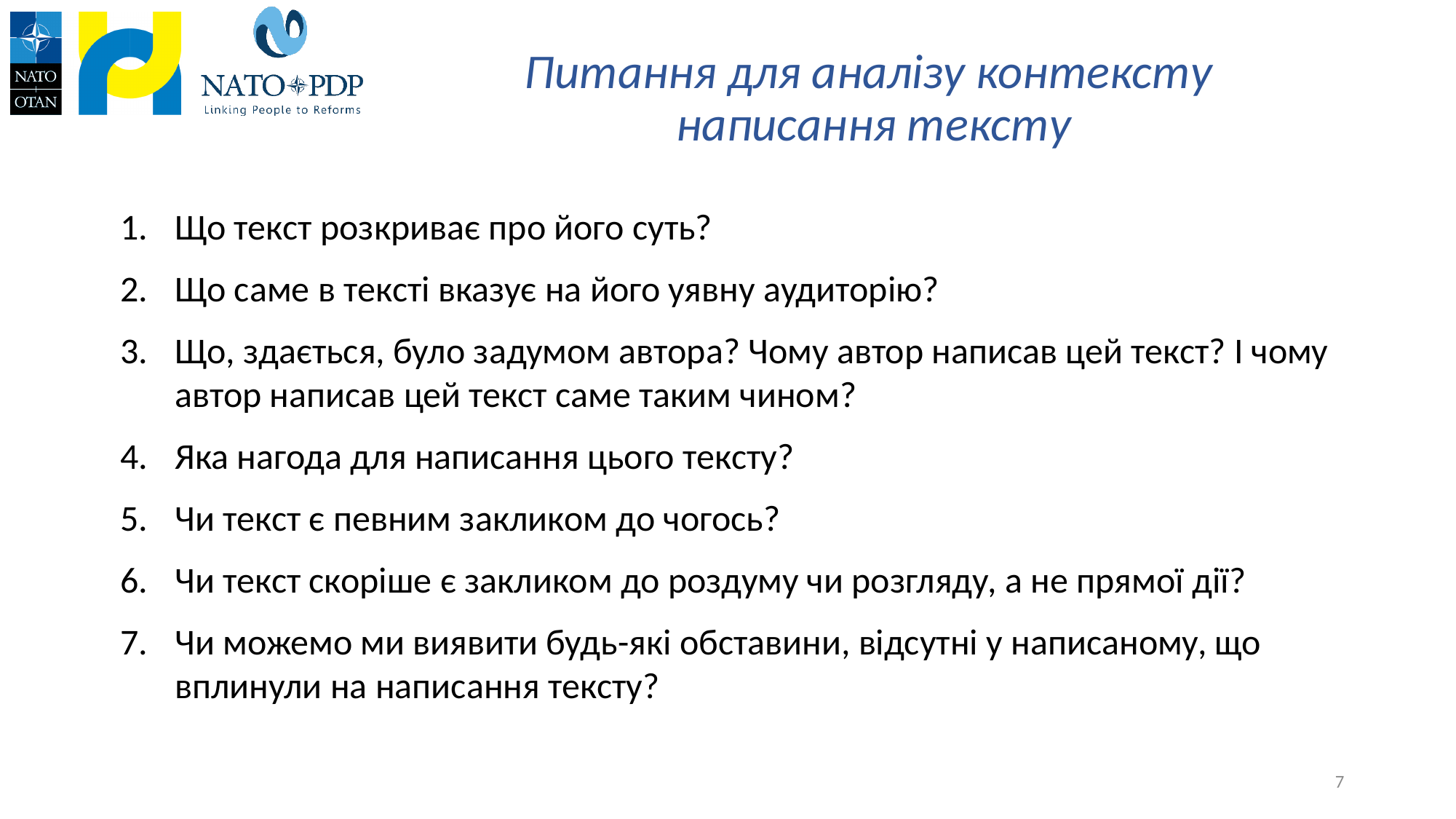

# Питання для аналізу контексту написання тексту
Що текст розкриває про його суть?
Що саме в тексті вказує на його уявну аудиторію?
Що, здається, було задумом автора? Чому автор написав цей текст? І чому автор написав цей текст саме таким чином?
Яка нагода для написання цього тексту?
Чи текст є певним закликом до чогось?
Чи текст скоріше є закликом до роздуму чи розгляду, а не прямої дії?
Чи можемо ми виявити будь-які обставини, відсутні у написаному, що вплинули на написання тексту?
7